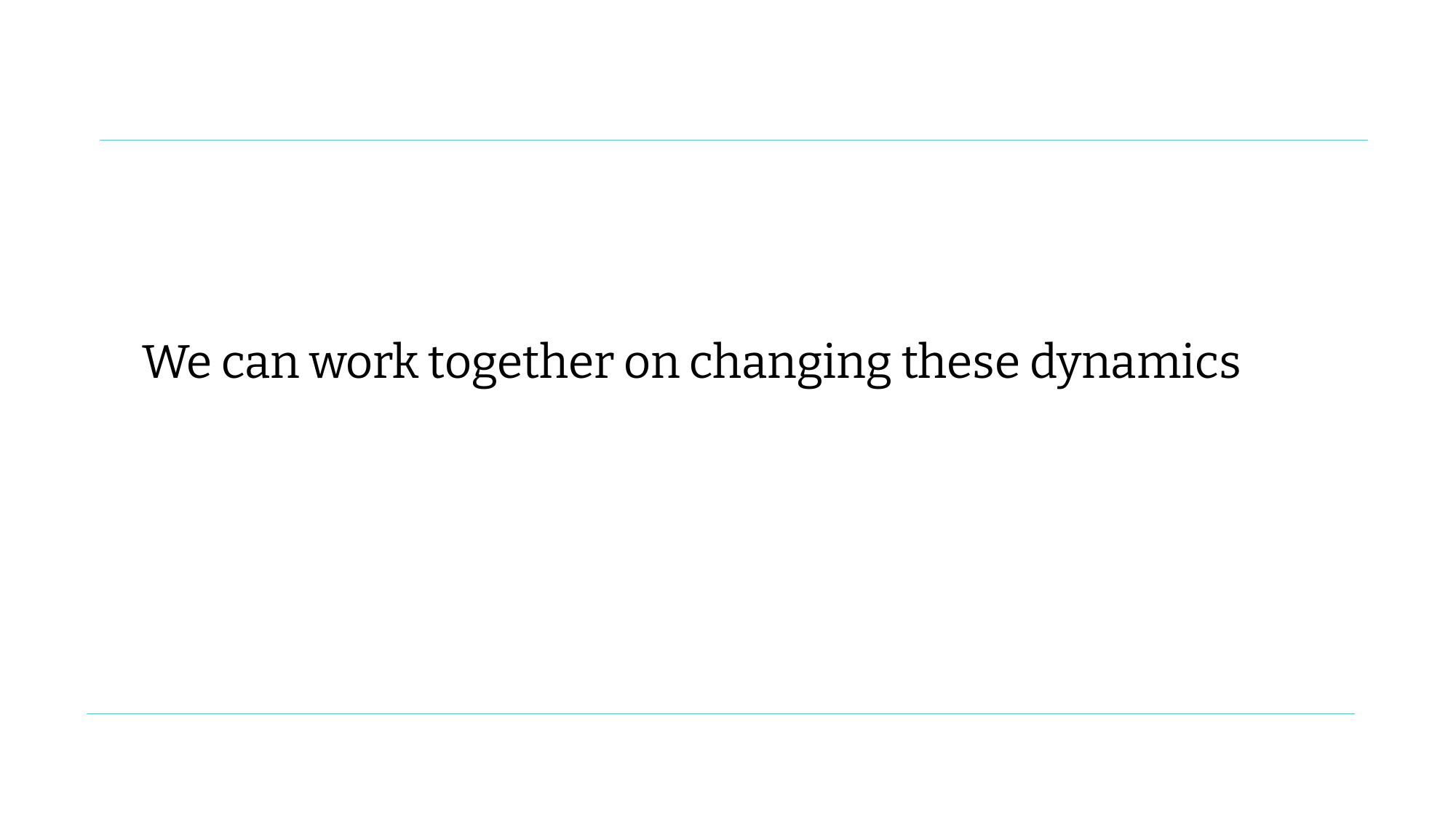

# We can work together on changing these dynamics